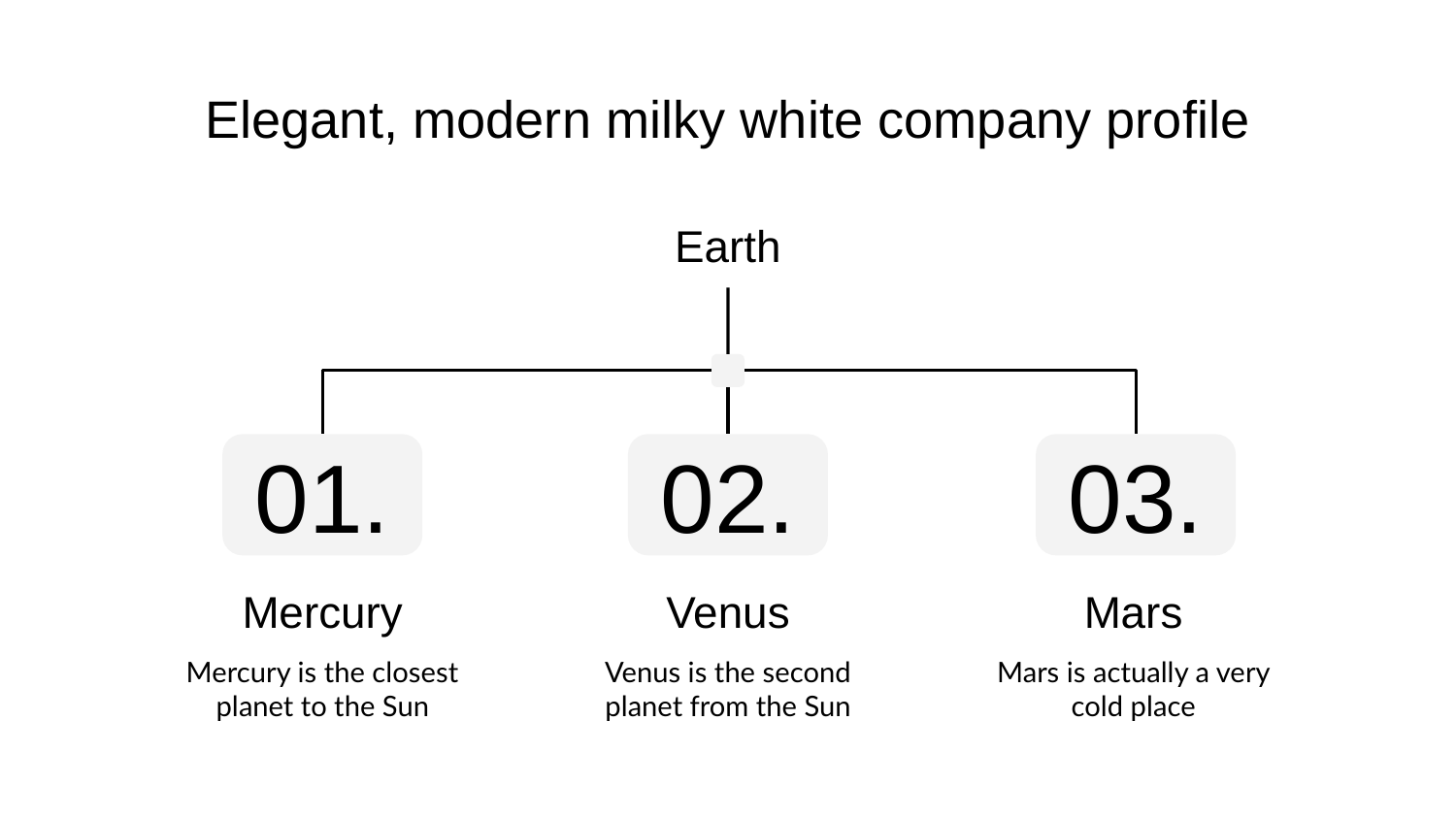

# Elegant, modern milky white company profile
Earth

01.
02.
03.
Venus
Mercury
Mars
Venus is the second planet from the Sun
Mercury is the closest planet to the Sun
Mars is actually a very cold place